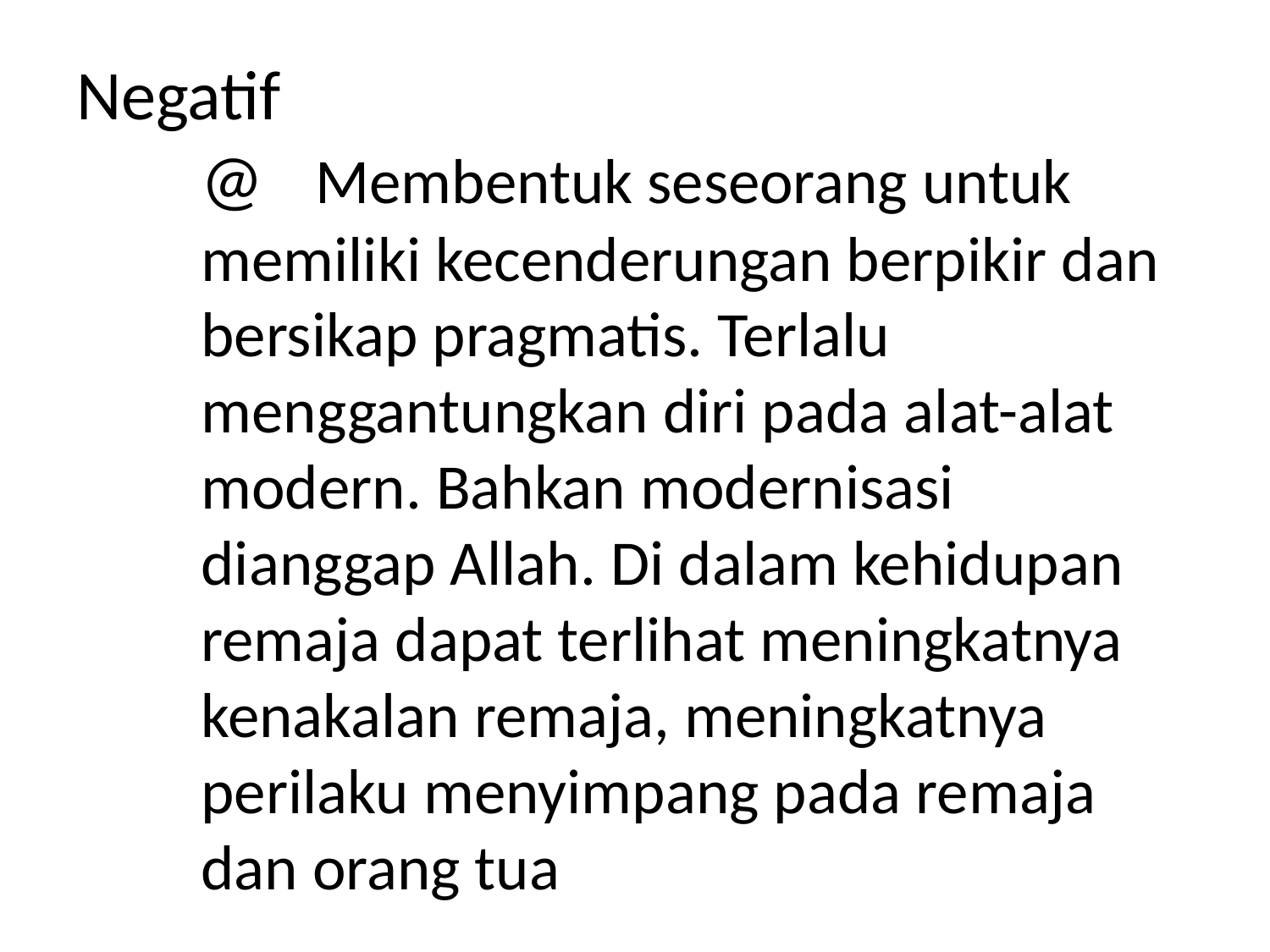

# Negatif @	Membentuk seseorang untuk memiliki kecenderungan berpikir dan bersikap pragmatis. Terlalu menggantungkan diri pada alat-alat modern. Bahkan modernisasi dianggap Allah. Di dalam kehidupan remaja dapat terlihat meningkatnya kenakalan remaja, meningkatnya perilaku menyimpang pada remaja dan orang tua